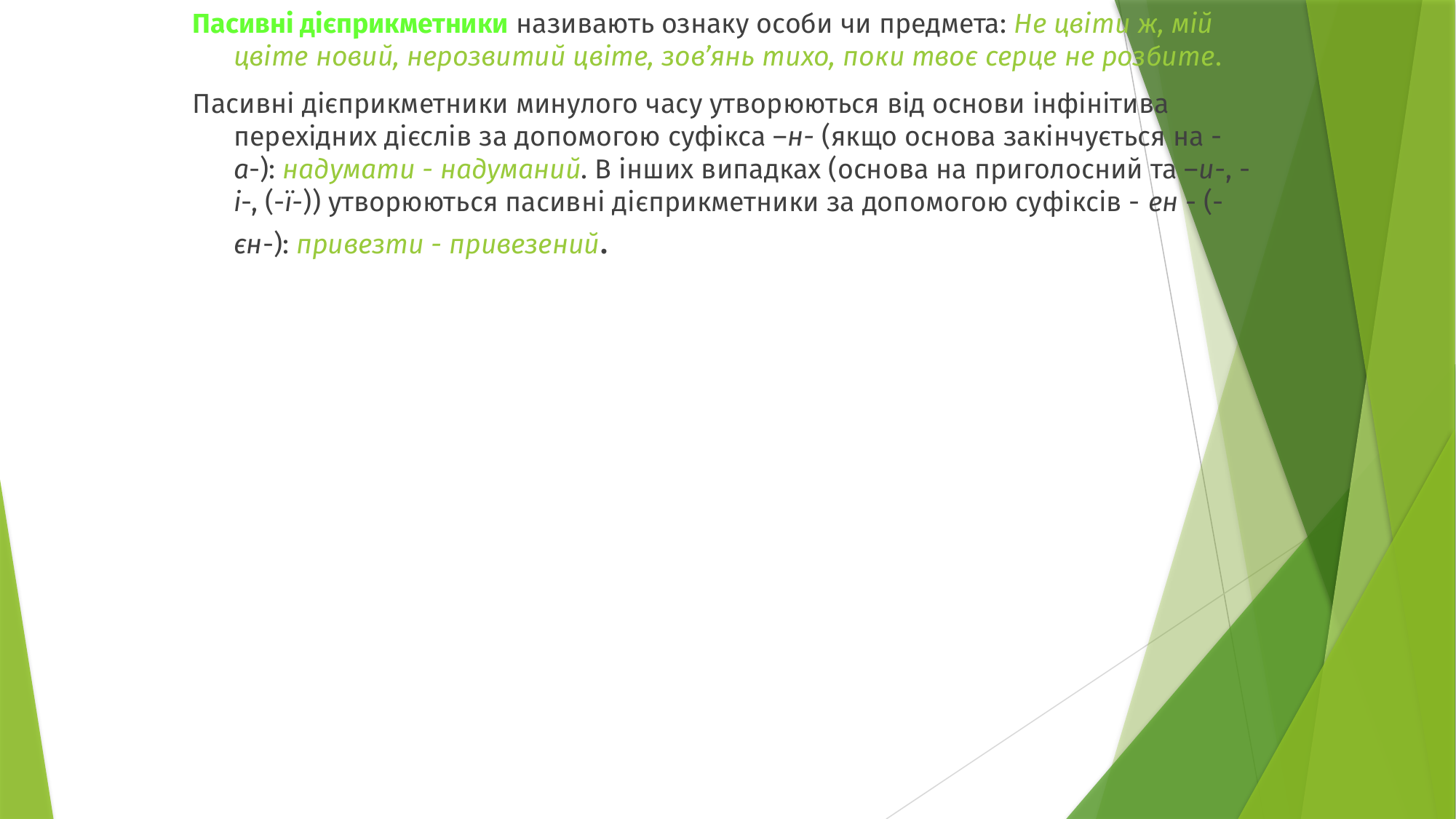

Пасивні дієприкметники називають ознаку особи чи предмета: Не цвіти ж, мій цвіте новий, нерозвитий цвіте, зов’янь тихо, поки твоє серце не розбите.
Пасивні дієприкметники минулого часу утворюються від основи інфінітива перехідних дієслів за допомогою суфікса –н- (якщо основа закінчується на -а-): надумати - надуманий. В інших випадках (основа на приголосний та –и-, -і-, (-ї-)) утворюються пасивні дієприкметники за допомогою суфіксів - ен - (-єн-): привезти - привезений.